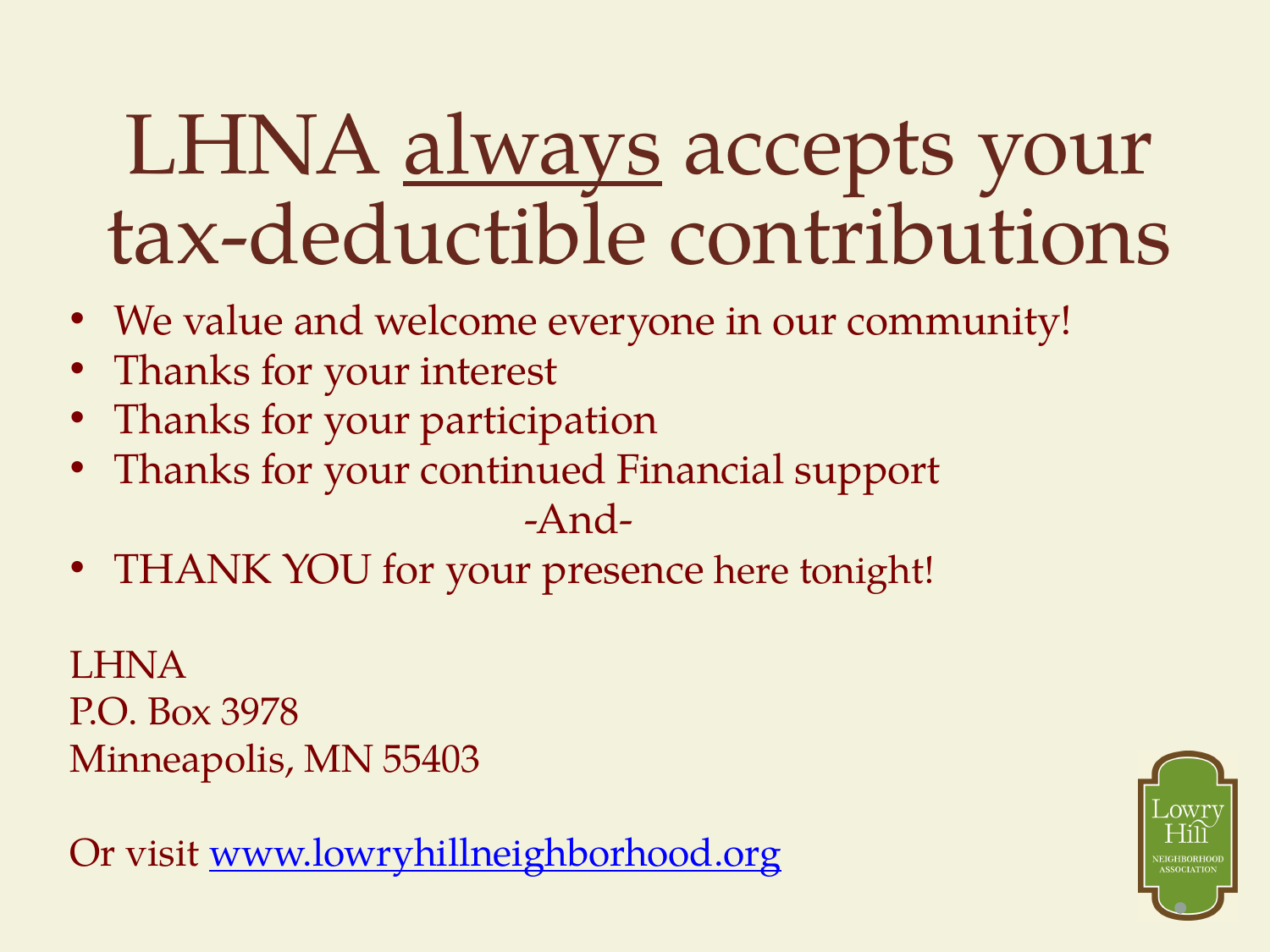

# LHNA always accepts your tax-deductible contributions
We value and welcome everyone in our community!
Thanks for your interest
Thanks for your participation
Thanks for your continued Financial support
-And-
THANK YOU for your presence here tonight!

LHNA
P.O. Box 3978
Minneapolis, MN 55403

Or visit www.lowryhillneighborhood.org